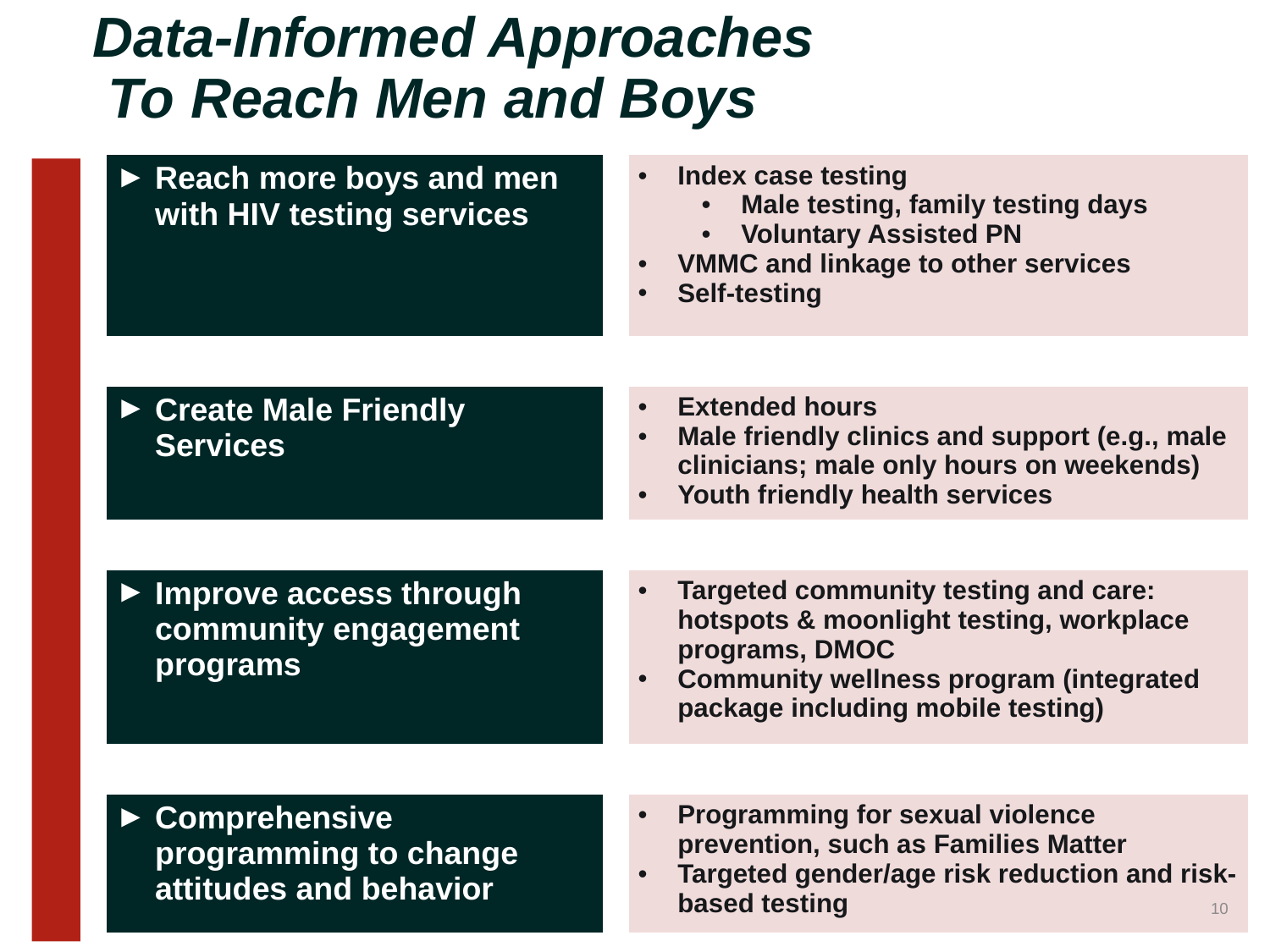

# Data-Informed Approaches To Reach Men and Boys
| Reach more boys and men with HIV testing services |  | Index case testing Male testing, family testing days Voluntary Assisted PN VMMC and linkage to other services Self-testing |
| --- | --- | --- |
|  |  |  |
| Create Male Friendly Services |  | Extended hours Male friendly clinics and support (e.g., male clinicians; male only hours on weekends) Youth friendly health services |
|  |  |  |
| Improve access through community engagement programs |  | Targeted community testing and care: hotspots & moonlight testing, workplace programs, DMOC Community wellness program (integrated package including mobile testing) |
|  |  |  |
| Comprehensive programming to change attitudes and behavior |  | Programming for sexual violence prevention, such as Families Matter Targeted gender/age risk reduction and risk-based testing |

10